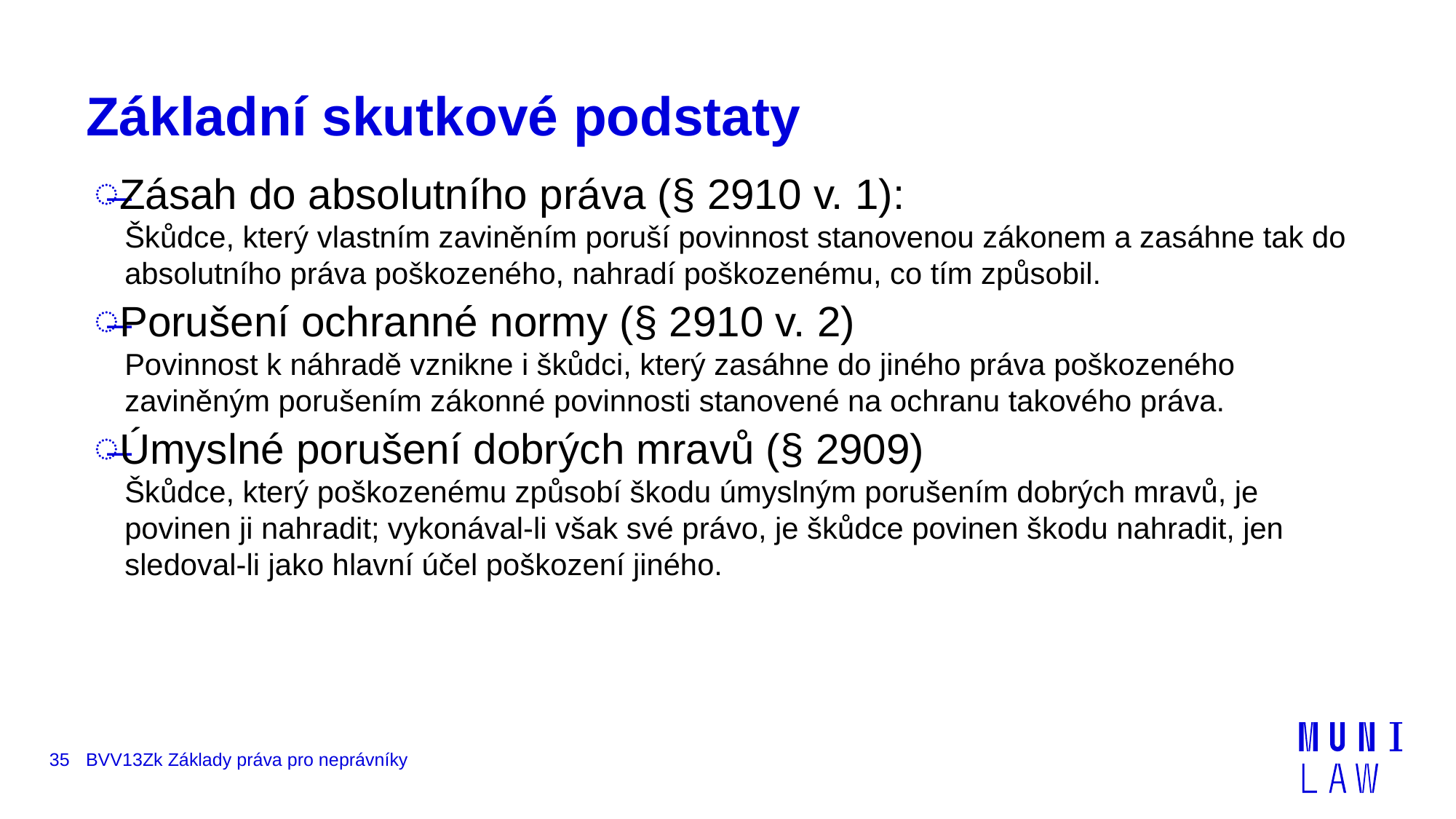

# Základní skutkové podstaty
Zásah do absolutního práva (§ 2910 v. 1):
Škůdce, který vlastním zaviněním poruší povinnost stanovenou zákonem a zasáhne tak do absolutního práva poškozeného, nahradí poškozenému, co tím způsobil.
Porušení ochranné normy (§ 2910 v. 2)
Povinnost k náhradě vznikne i škůdci, který zasáhne do jiného práva poškozeného zaviněným porušením zákonné povinnosti stanovené na ochranu takového práva.
Úmyslné porušení dobrých mravů (§ 2909)
Škůdce, který poškozenému způsobí škodu úmyslným porušením dobrých mravů, je povinen ji nahradit; vykonával-li však své právo, je škůdce povinen škodu nahradit, jen sledoval-li jako hlavní účel poškození jiného.
35
BVV13Zk Základy práva pro neprávníky